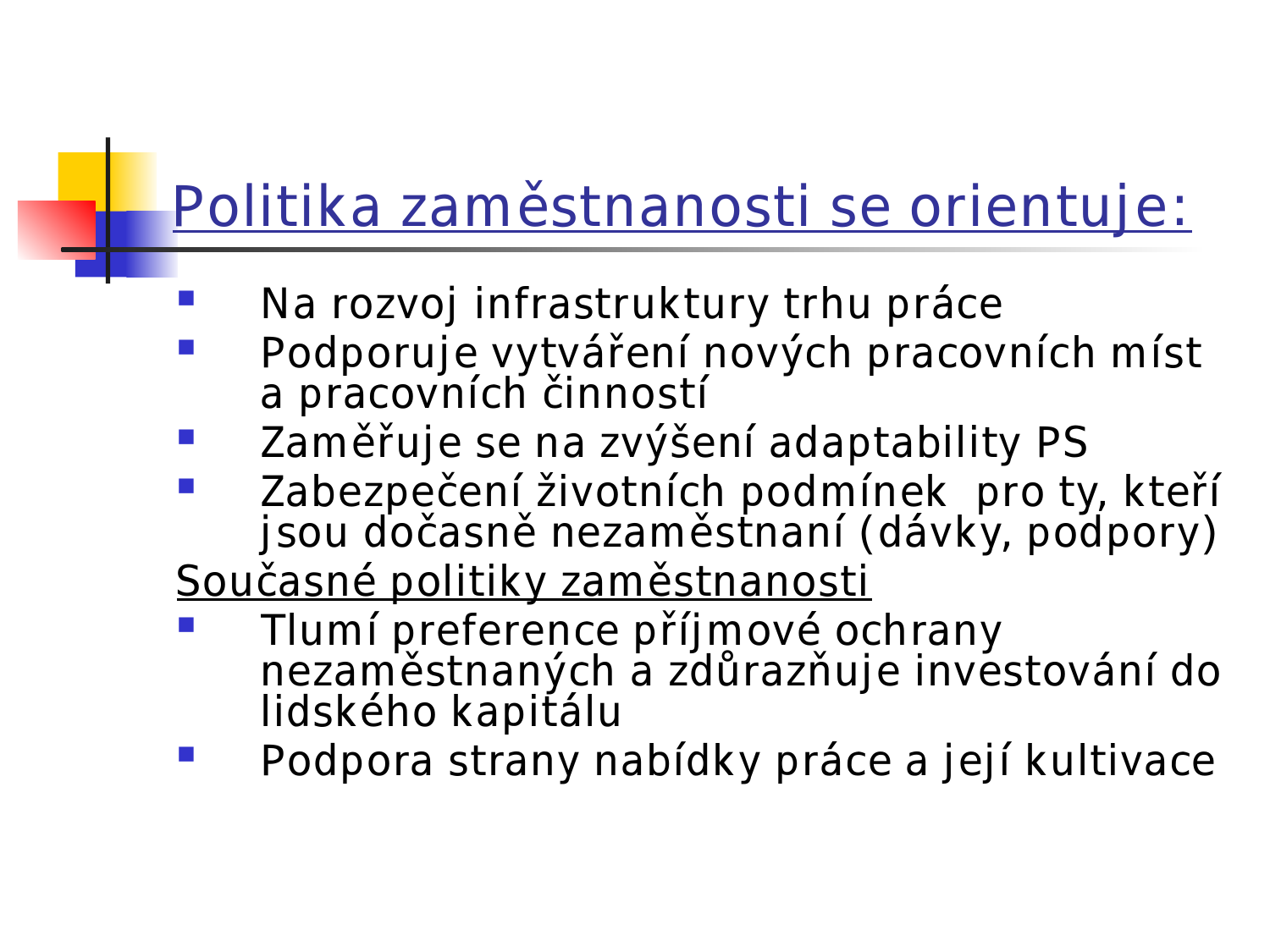

# Politika zaměstnanosti se orientuje:
Na rozvoj infrastruktury trhu práce
Podporuje vytváření nových pracovních míst a pracovních činností
Zaměřuje se na zvýšení adaptability PS
Zabezpečení životních podmínek  pro ty, kteří jsou dočasně nezaměstnaní (dávky, podpory)
Současné politiky zaměstnanosti
Tlumí preference příjmové ochrany nezaměstnaných a zdůrazňuje investování do lidského kapitálu
Podpora strany nabídky práce a její kultivace